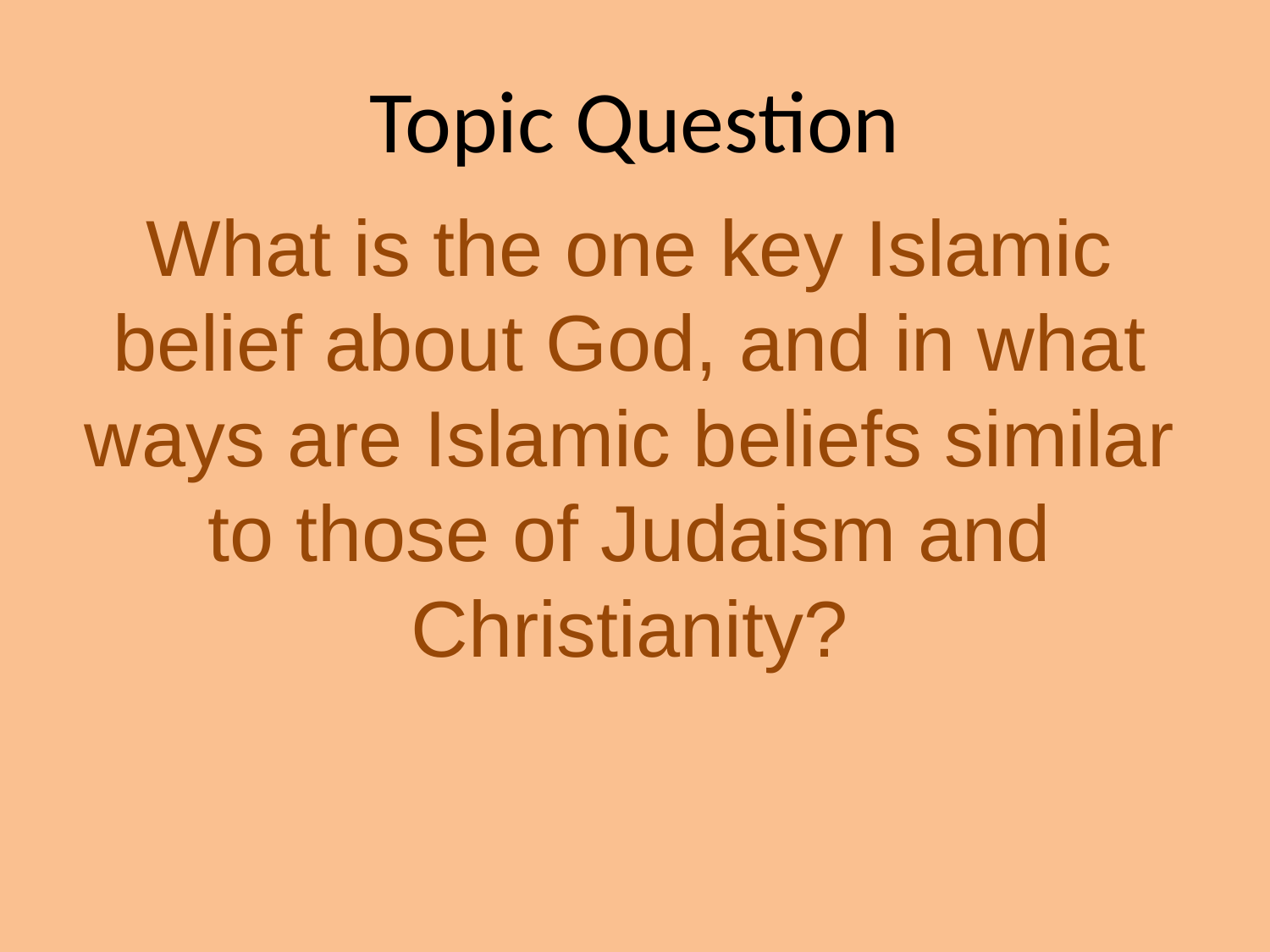

# Topic Question
What is the one key Islamic belief about God, and in what ways are Islamic beliefs similar to those of Judaism and Christianity?